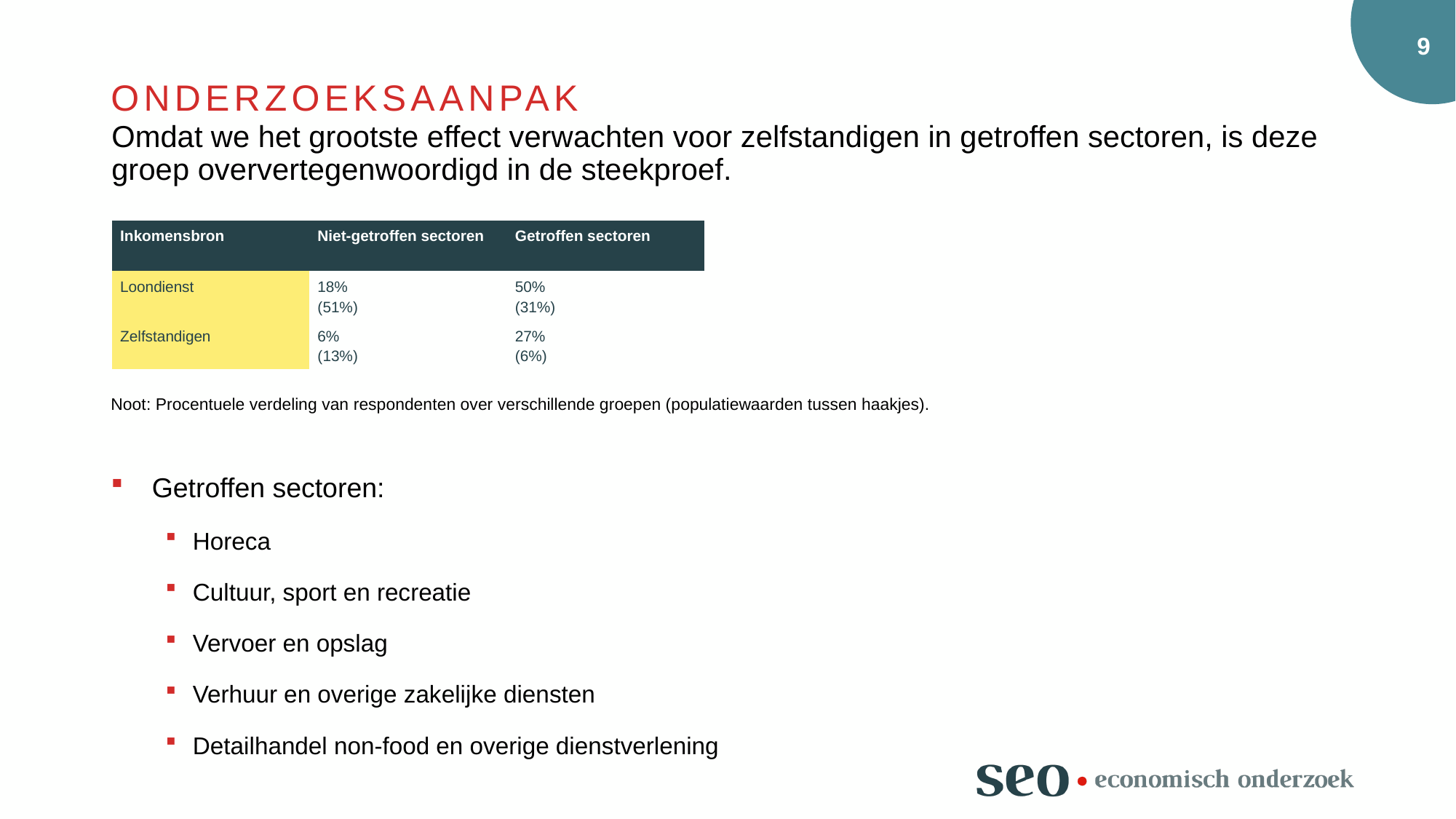

Onderzoeksaanpak
# Omdat we het grootste effect verwachten voor zelfstandigen in getroffen sectoren, is deze groep oververtegenwoordigd in de steekproef.

Noot: Procentuele verdeling van respondenten over verschillende groepen (populatiewaarden tussen haakjes).

Getroffen sectoren:
Horeca
Cultuur, sport en recreatie
Vervoer en opslag
Verhuur en overige zakelijke diensten
Detailhandel non-food en overige dienstverlening
| Inkomensbron | Niet-getroffen sectoren | Getroffen sectoren |
| --- | --- | --- |
| Loondienst | 18% (51%) | 50% (31%) |
| Zelfstandigen | 6% (13%) | 27% (6%) |